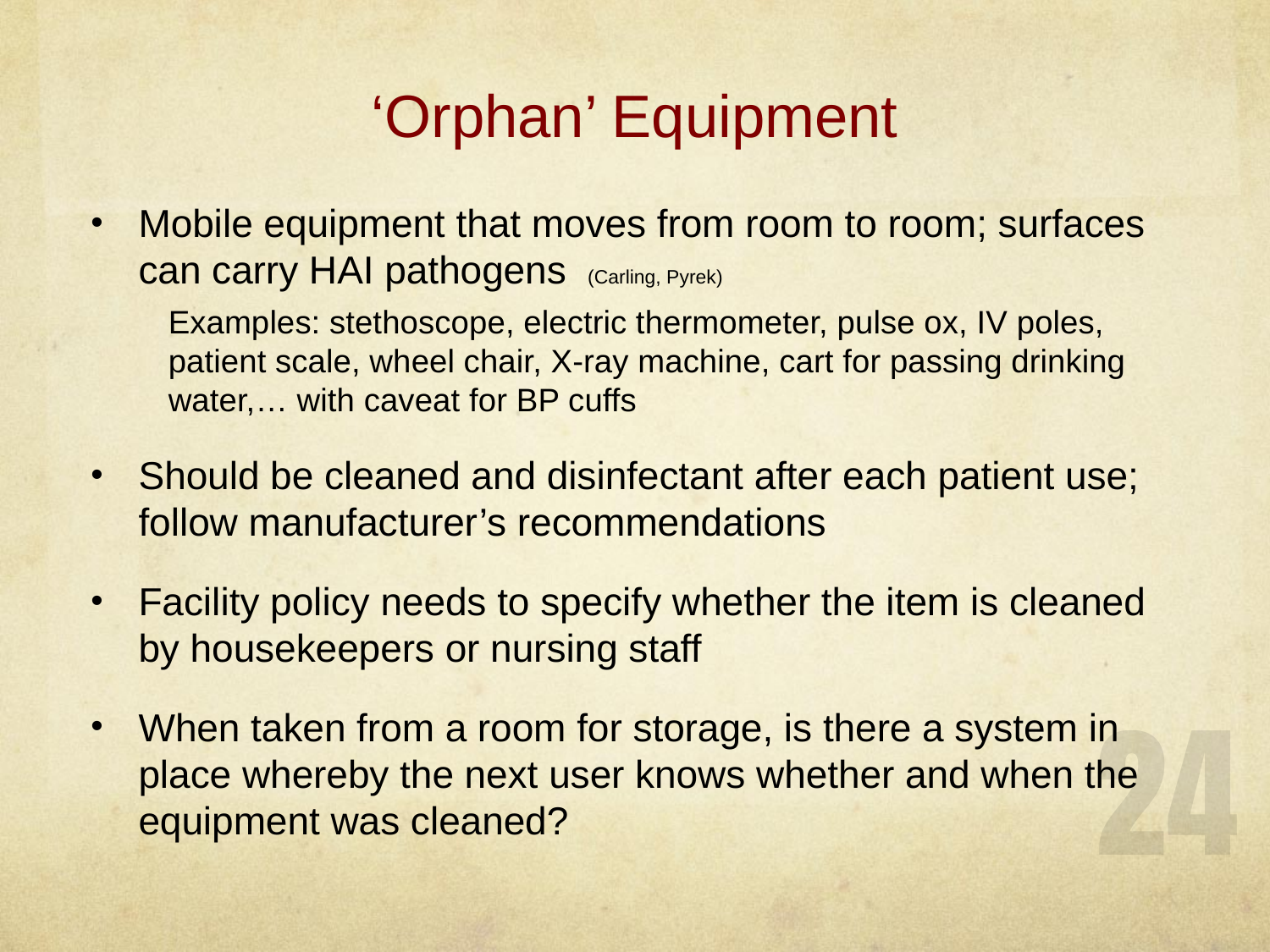

# ‘Orphan’ Equipment
Mobile equipment that moves from room to room; surfaces can carry HAI pathogens  (Carling, Pyrek)
Examples: stethoscope, electric thermometer, pulse ox, IV poles, patient scale, wheel chair, X-ray machine, cart for passing drinking water,… with caveat for BP cuffs
Should be cleaned and disinfectant after each patient use; follow manufacturer’s recommendations
Facility policy needs to specify whether the item is cleaned by housekeepers or nursing staff
When taken from a room for storage, is there a system in place whereby the next user knows whether and when the equipment was cleaned?

24